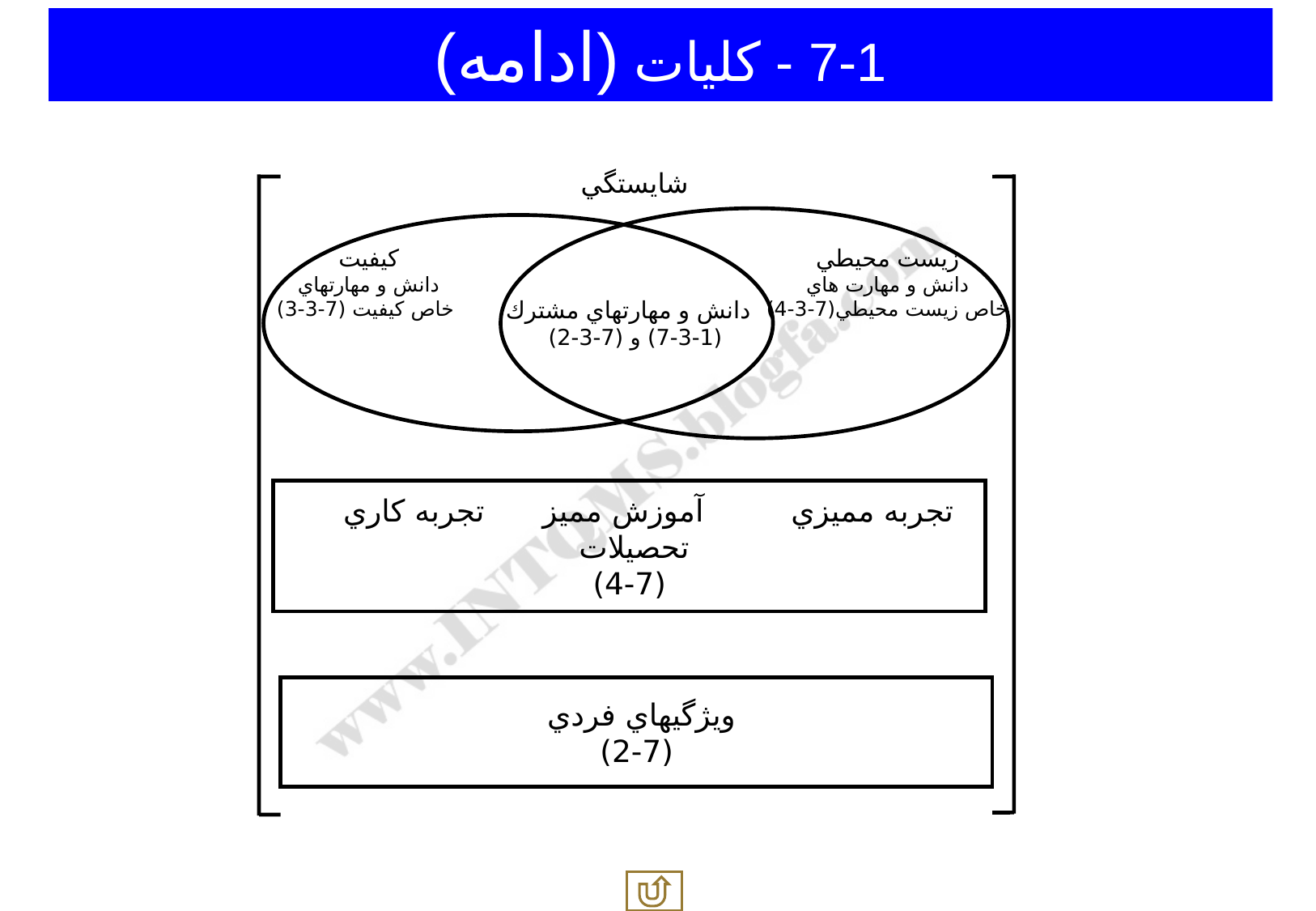

7-1 - كليات (ادامه)
شايستگي

كيفيت
دانش و مهارتهاي
خاص كيفيت (7-3-3)
زيست محيطي
دانش و مهارت هاي
خاص زيست محيطي(7-3-4)
دانش و مهارتهاي مشترك
(7-3-1) و (7-3-2)
تجربه مميزي         آموزش مميز      تجربه كاري     تحصيلات
(4-7)
ويژگيهاي فردي
(2-7)